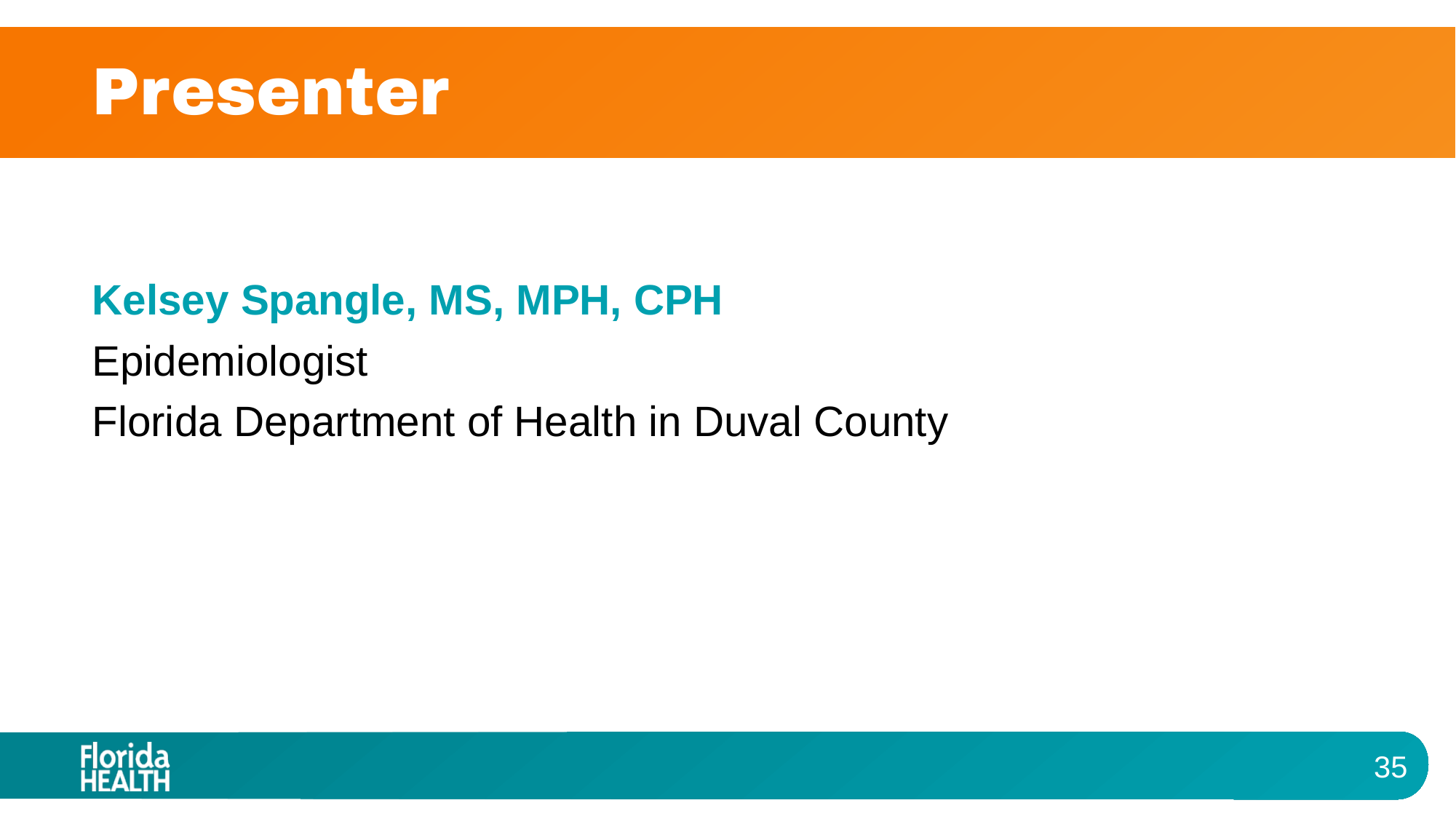

# Presenter
Kelsey Spangle, MS, MPH, CPH
Epidemiologist
Florida Department of Health in Duval County